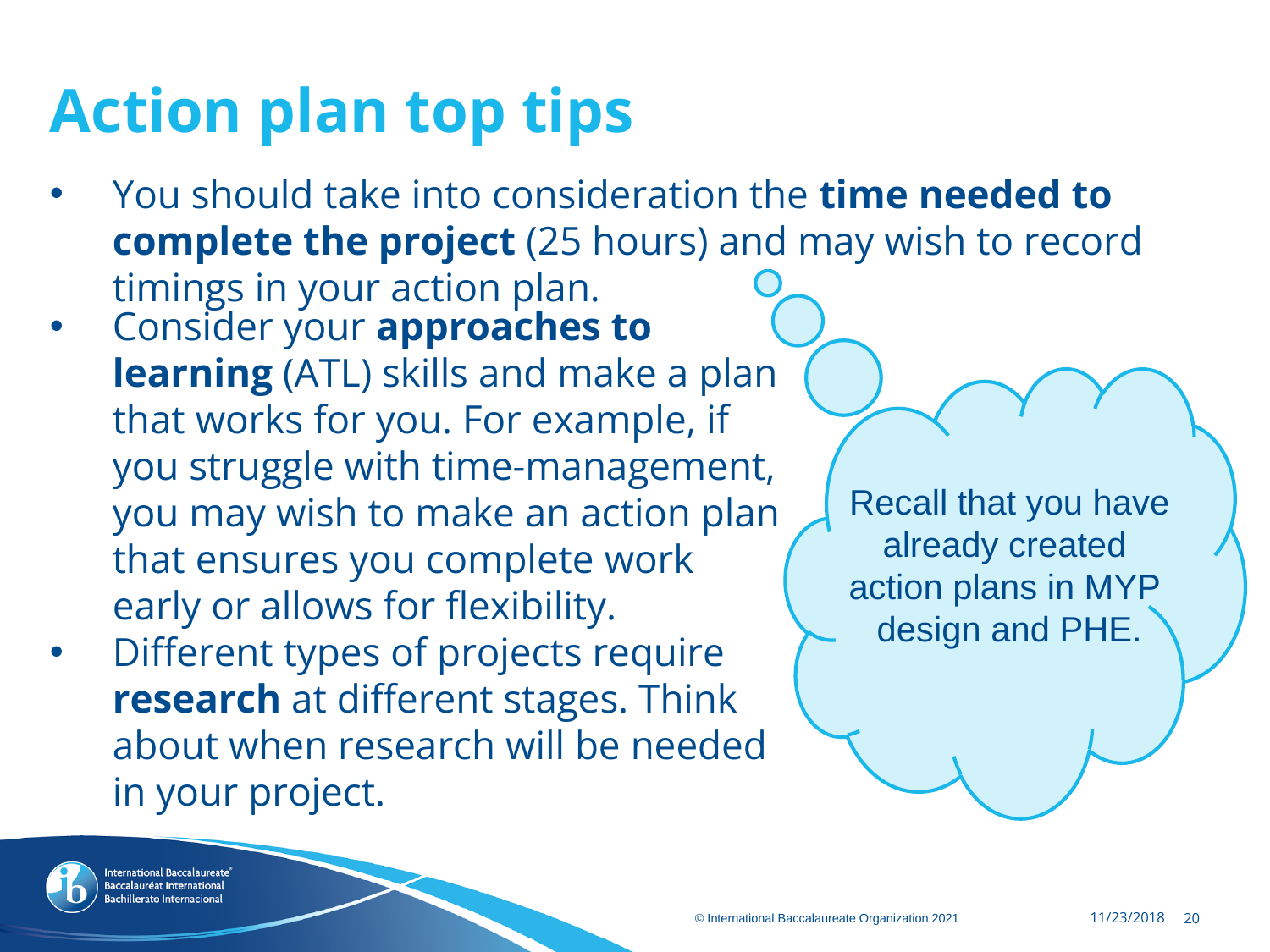

# Action plan top tips
You should take into consideration the time needed to complete the project (25 hours) and may wish to record timings in your action plan.
Consider your approaches to learning (ATL) skills and make a plan that works for you. For example, if you struggle with time-management, you may wish to make an action plan that ensures you complete work early or allows for flexibility.
Different types of projects require research at different stages. Think about when research will be needed in your project.

Recall that you have already created
action plans in MYP
design and PHE.
11/23/2018
20